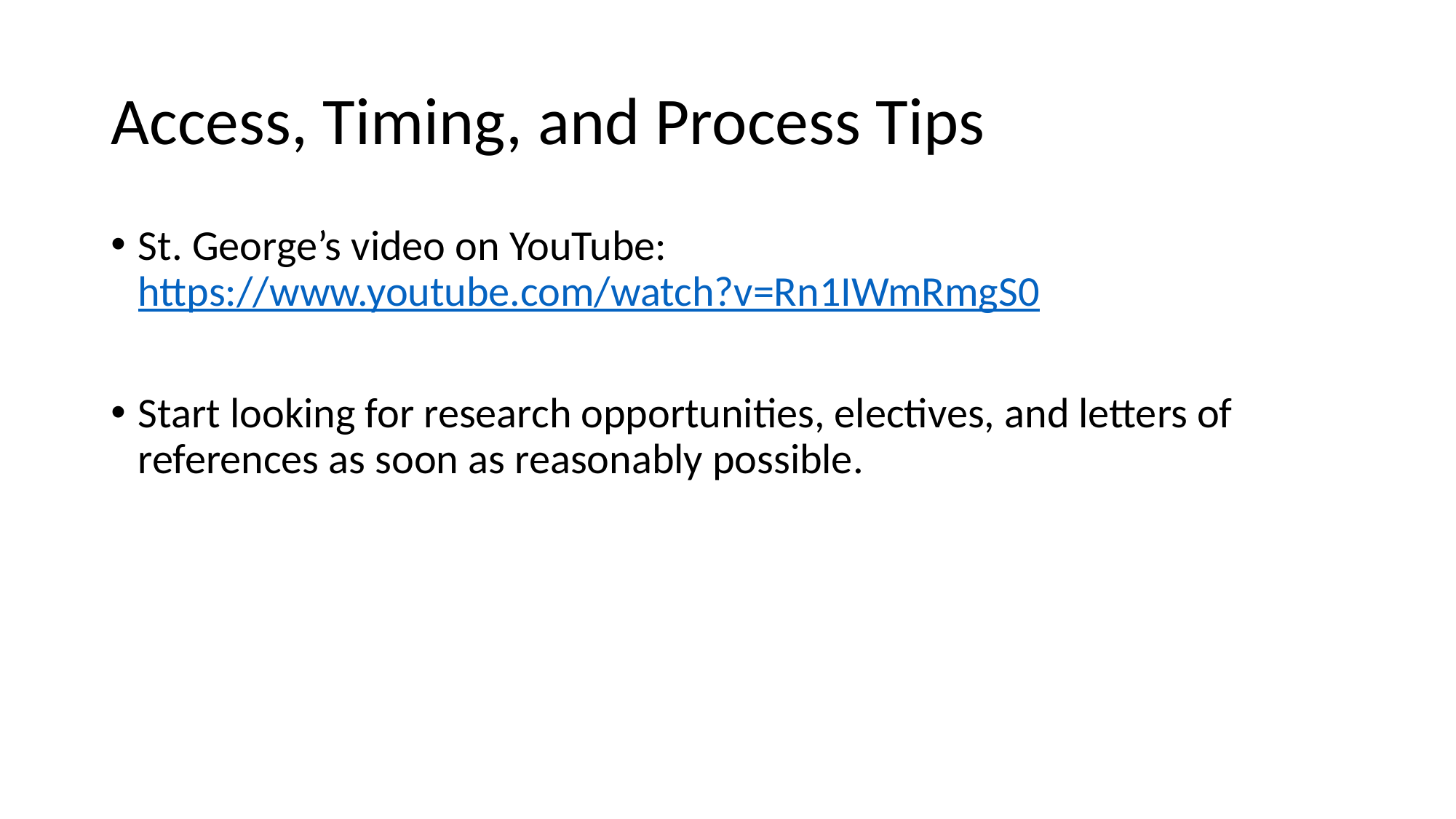

# Access, Timing, and Process Tips
St. George’s video on YouTube:  https://www.youtube.com/watch?v=Rn1IWmRmgS0

Start looking for research opportunities, electives, and letters of references as soon as reasonably possible.